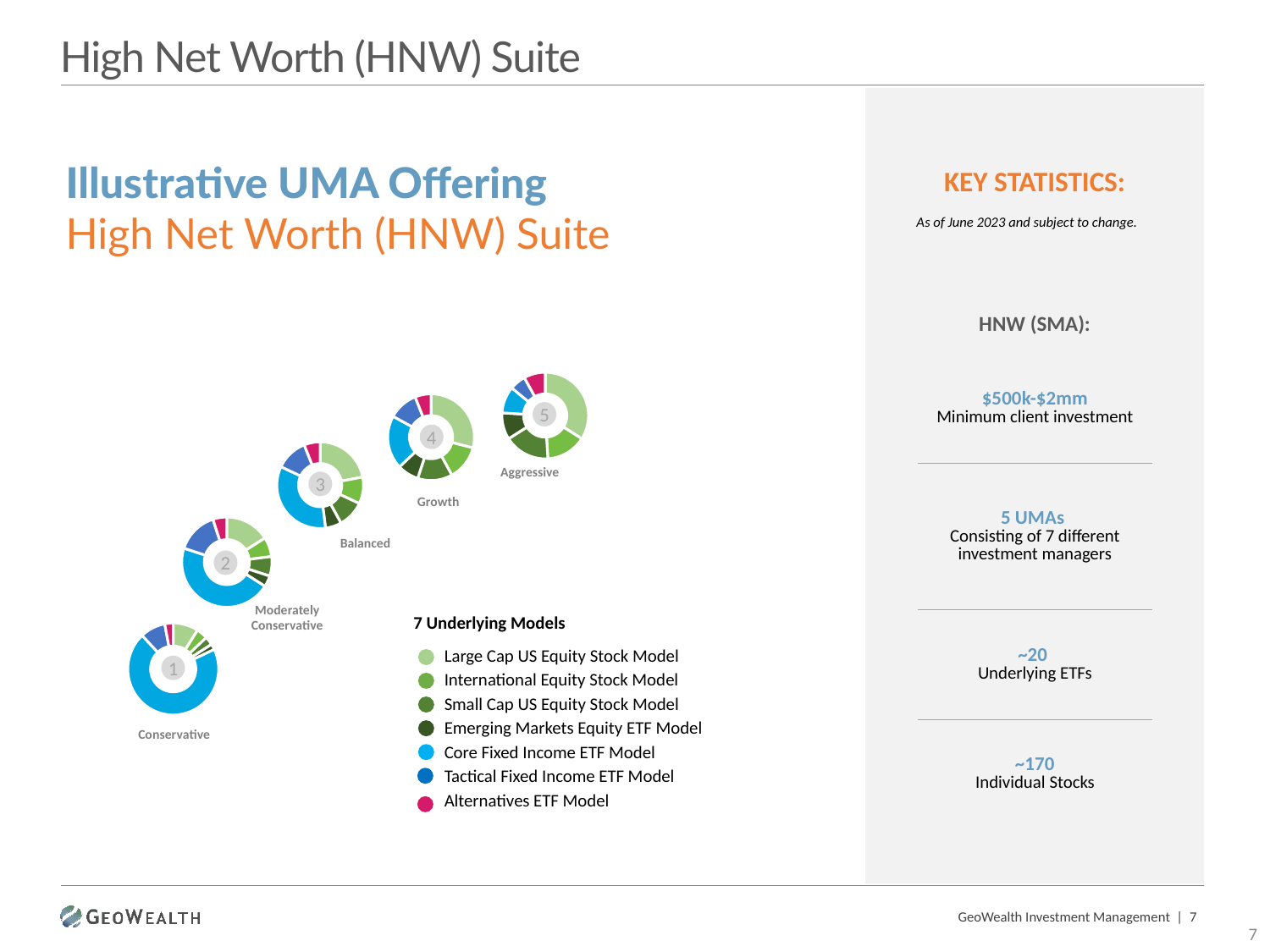

High Net Worth (HNW) Suite

Illustrative UMA Offering
High Net Worth (HNW) Suite
KEY STATISTICS:
As of June 2023 and subject to change.
HNW (SMA):
| $500k-$2mm Minimum client investment |
| --- |
| 5 UMAs Consisting of 7 different investment managers |
| ~20 Underlying ETFs |
| ~170 Individual Stocks |

### Chart

| Category |  |
|---|---|
| Large Cap US Equity SMA Model | 0.34 |
| Small Cap US Equity SMA Model | 0.15 |
| International Equity SMA Model | 0.17 |
| Emerging Markets Equity ETF Model | 0.1 |
| Core Fixed Income ETF Model | 0.1 |
| Tactical Fixed Income ETF Model | 0.06 |
| Alternatives ETF Model | 0.08 |

### Chart

| Category |  |
|---|---|
| Large Cap US Equity SMA Model | 0.29 |
| Small Cap US Equity SMA Model | 0.13 |
| International Equity SMA Model | 0.13 |
| Emerging Markets Equity ETF Model | 0.08 |
| Core Fixed Income ETF Model | 0.2 |
| Tactical Fixed Income ETF Model | 0.11 |
| Alternatives ETF Model | 0.06 |
5
4

### Chart

| Category |  |
|---|---|
| Large Cap US Equity SMA Model | 0.22 |
| Small Cap US Equity SMA Model | 0.1 |
| International Equity SMA Model | 0.1 |
| Emerging Markets Equity ETF Model | 0.06 |
| Core Fixed Income ETF Model | 0.34 |
| Tactical Fixed Income ETF Model | 0.12 |
| Alternatives ETF Model | 0.06 |
3

### Chart

| Category |  |
|---|---|
| Large Cap US Equity SMA Model | 0.16 |
| Small Cap US Equity SMA Model | 0.07 |
| International Equity SMA Model | 0.07 |
| Emerging Markets Equity ETF Model | 0.04 |
| Core Fixed Income ETF Model | 0.46 |
| Tactical Fixed Income ETF Model | 0.15 |
| Alternatives ETF Model | 0.05 |
2

### Chart

| Category |  |
|---|---|
| Large Cap US Equity SMA Model | 0.09 |
| Small Cap US Equity SMA Model | 0.04 |
| International Equity SMA Model | 0.03 |
| Emerging Markets Equity ETF Model | 0.02 |
| Core Fixed Income ETF Model | 0.7 |
| Tactical Fixed Income ETF Model | 0.09 |
| Alternatives ETF Model | 0.03 |
1
Conservative
Aggressive
Growth
Balanced
Moderately Conservative
| 7 Underlying Models |  |
| --- | --- |
|  | Large Cap US Equity Stock Model |
|  | International Equity Stock Model |
|  | Small Cap US Equity Stock Model |
|  | Emerging Markets Equity ETF Model |
|  | Core Fixed Income ETF Model |
|  | Tactical Fixed Income ETF Model |
|  | Alternatives ETF Model |

7